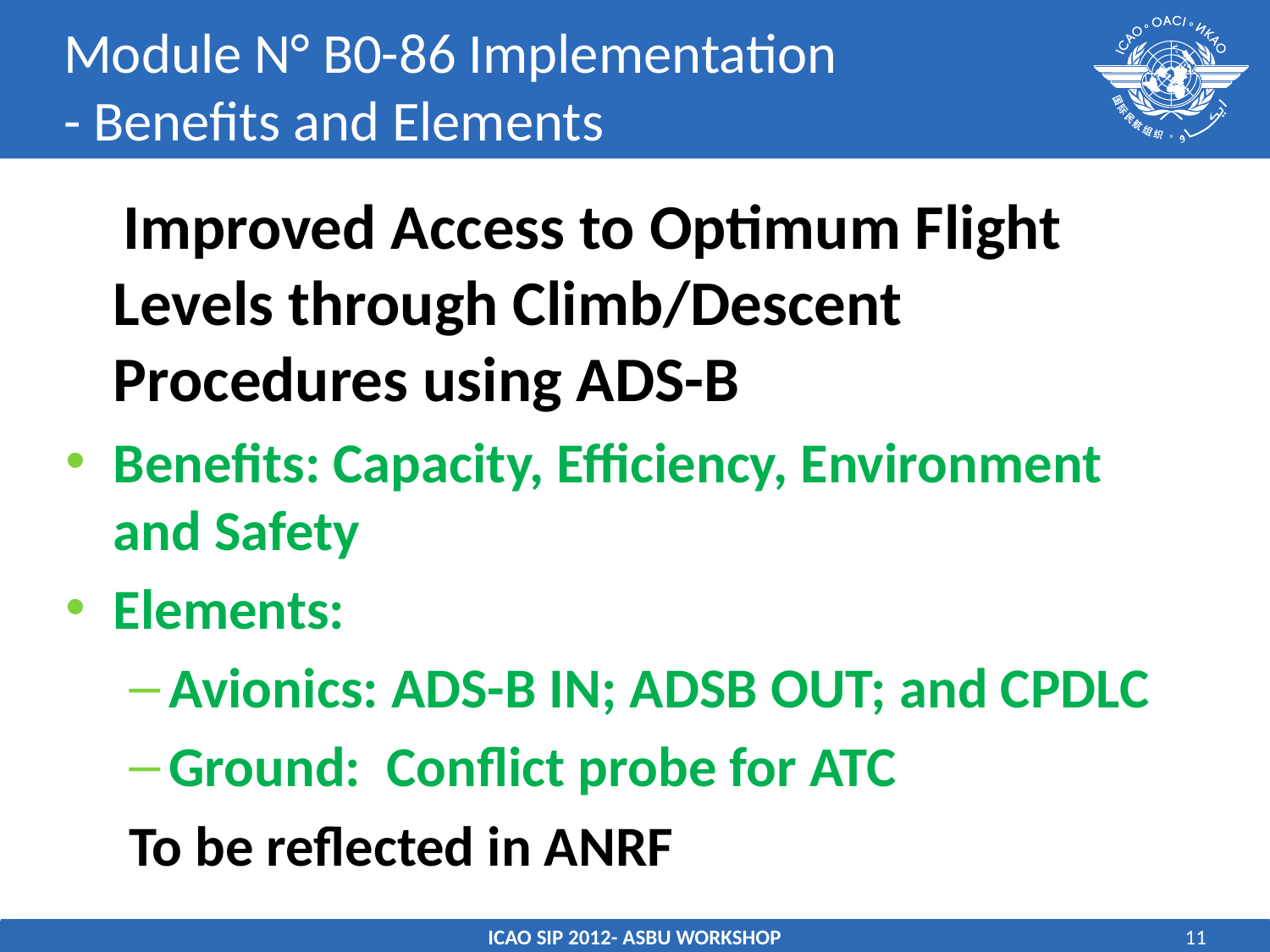

# Module N° B0-86 Implementation                   - Benefits and Elements
    Improved Access to Optimum Flight Levels through Climb/Descent Procedures using ADS-B
Benefits: Capacity, Efficiency, Environment and Safety
Elements:
Avionics: ADS-B IN; ADSB OUT; and CPDLC
Ground:  Conflict probe for ATC
To be reflected in ANRF
ICAO SIP 2012- ASBU WORKSHOP
11